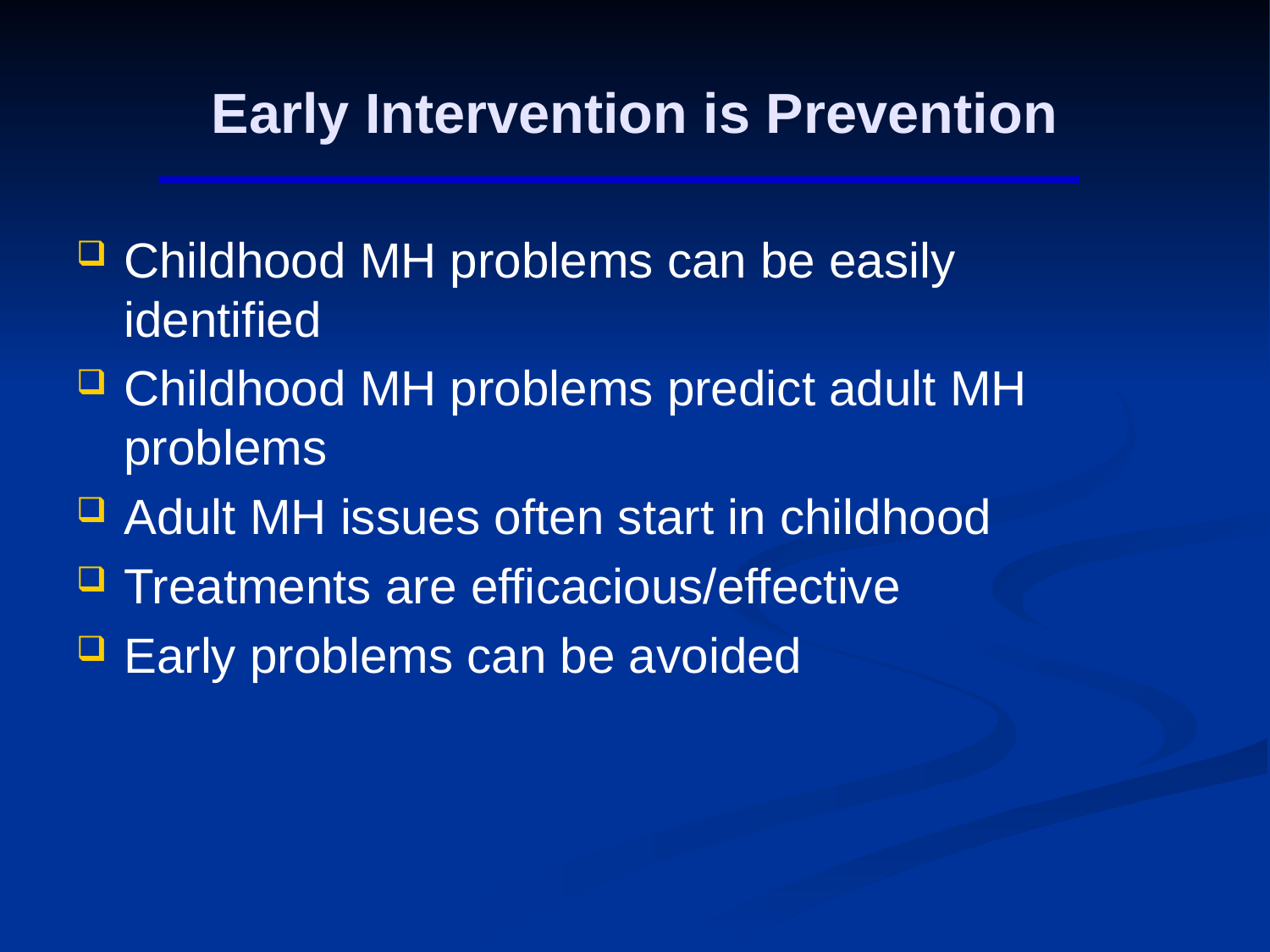

# Early Intervention is Prevention

Childhood MH problems can be easily identified
Childhood MH problems predict adult MH problems
Adult MH issues often start in childhood
Treatments are efficacious/effective
Early problems can be avoided